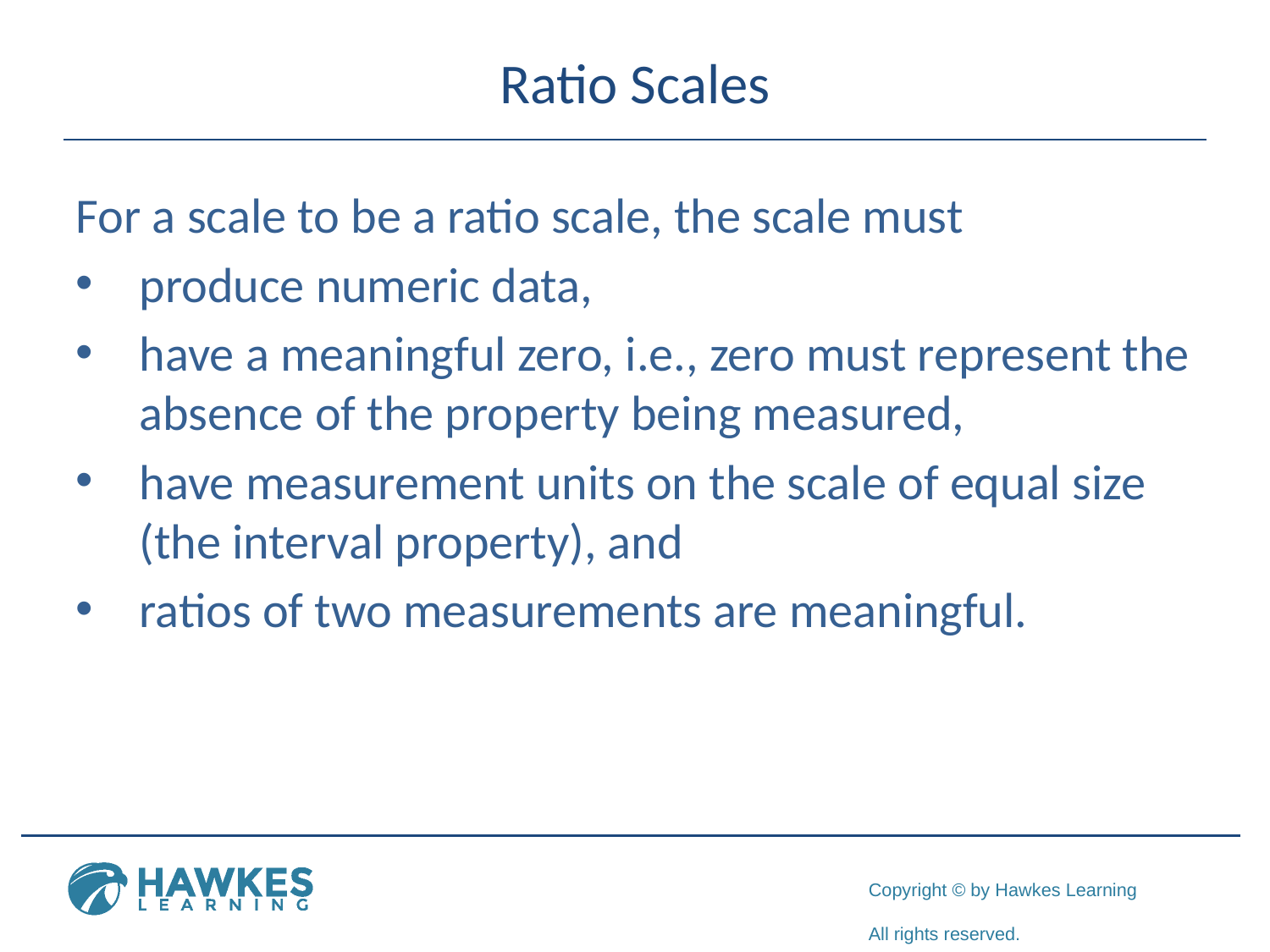

# Ratio Scales
For a scale to be a ratio scale, the scale must
produce numeric data,
have a meaningful zero, i.e., zero must represent the absence of the property being measured,
have measurement units on the scale of equal size (the interval property), and
ratios of two measurements are meaningful.